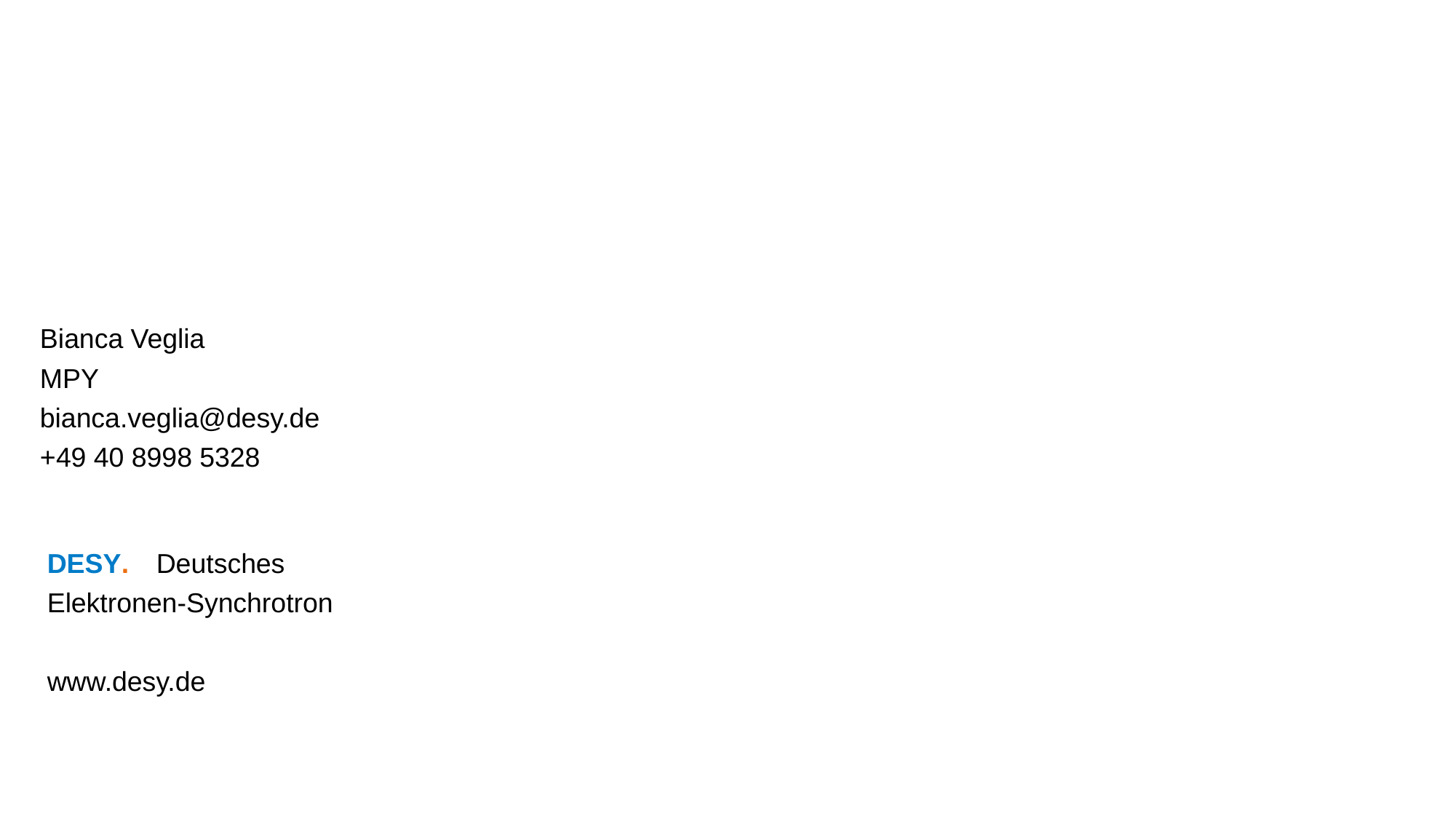

Bianca Veglia
MPY
bianca.veglia@desy.de
+49 40 8998 5328